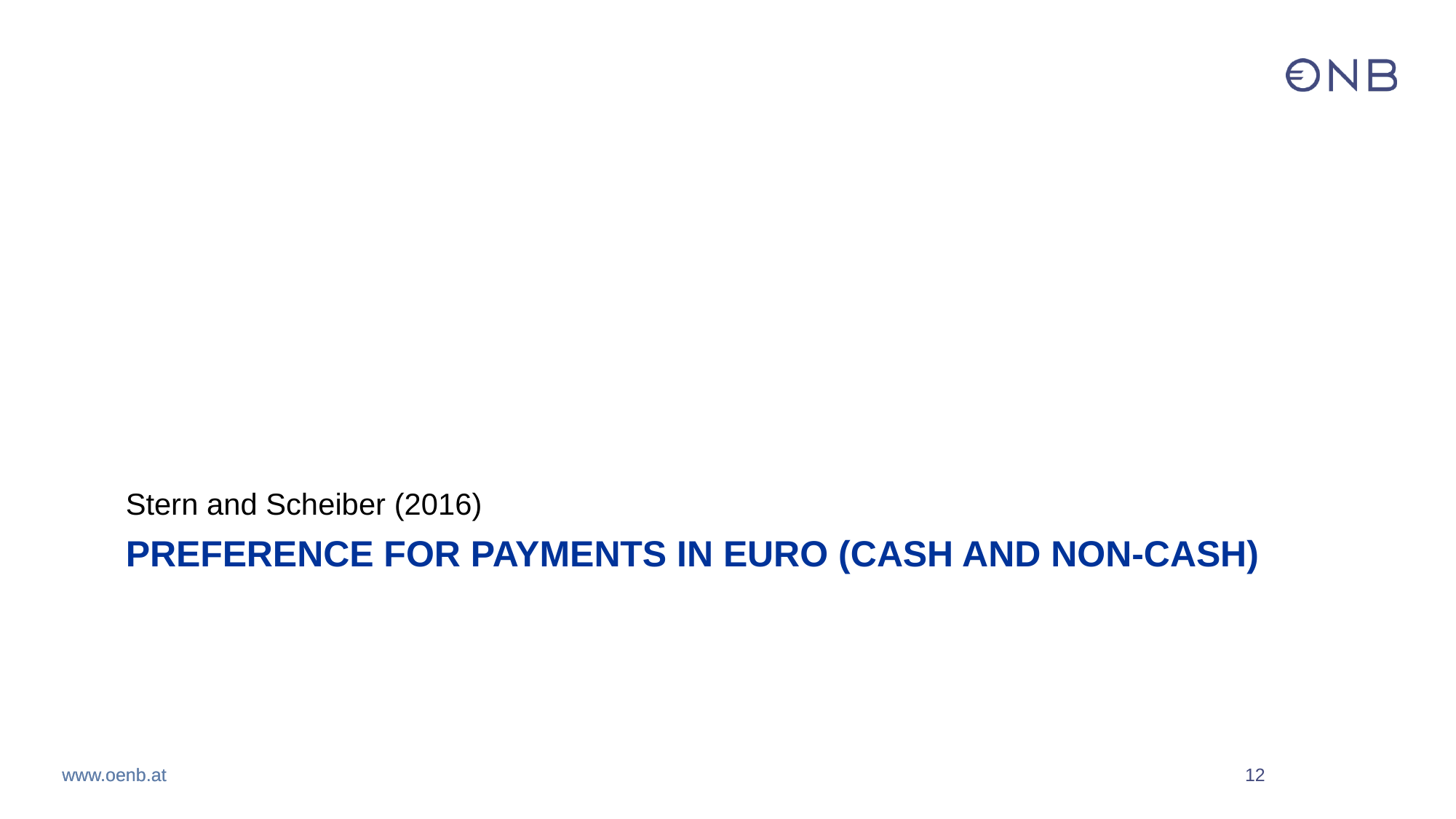

Stern and Scheiber (2016)
# Preference for payments in euro (Cash and non-cash)
12